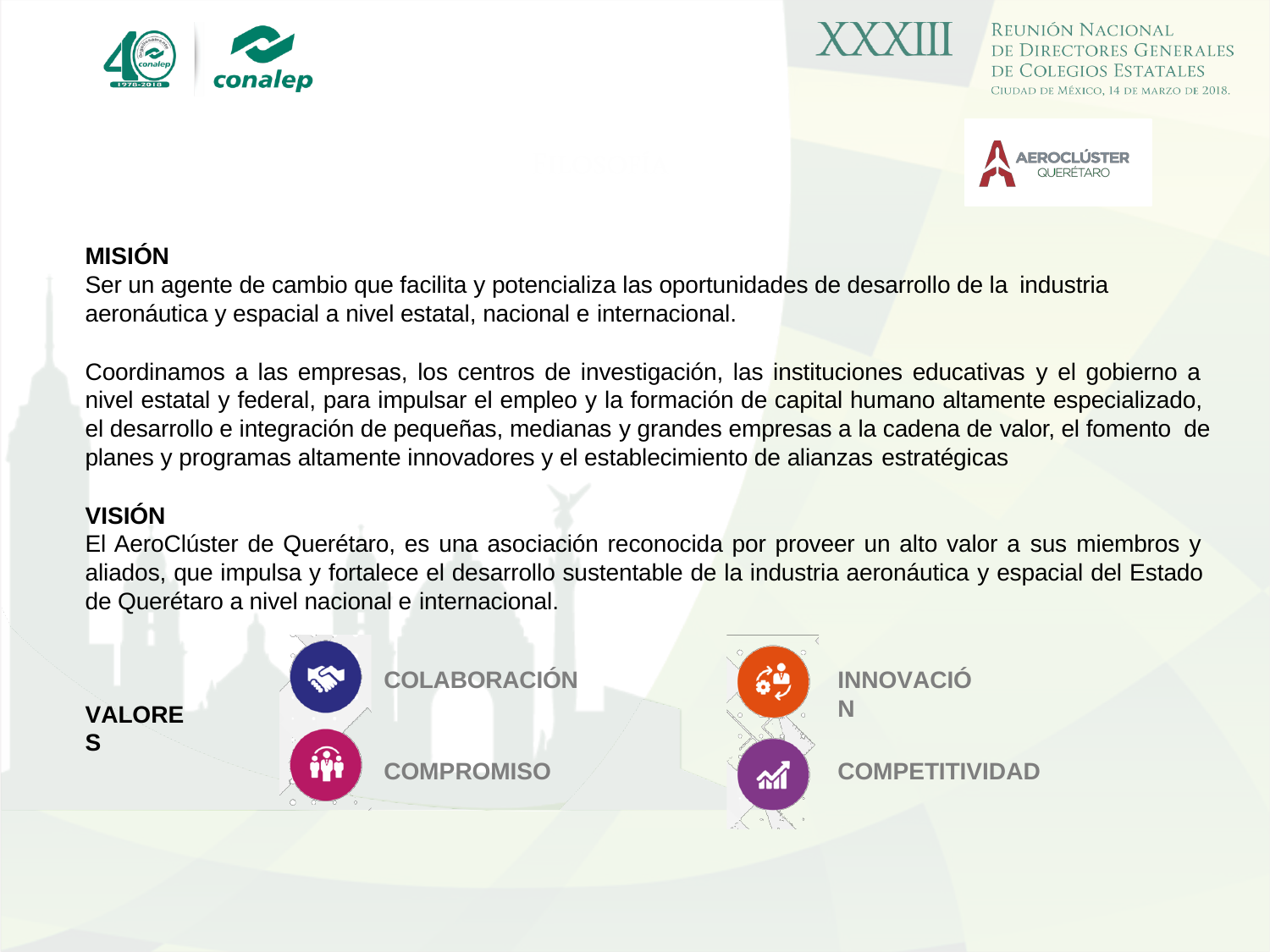

MISIÓN
Ser un agente de cambio que facilita y potencializa las oportunidades de desarrollo de la industria
aeronáutica y espacial a nivel estatal, nacional e internacional.

Coordinamos a las empresas, los centros de investigación, las instituciones educativas y el gobierno a  nivel estatal y federal, para impulsar el empleo y la formación de capital humano altamente especializado,  el desarrollo e integración de pequeñas, medianas y grandes empresas a la cadena de valor, el fomento  de planes y programas altamente innovadores y el establecimiento de alianzas estratégicas

VISIÓN
El AeroClúster de Querétaro, es una asociación reconocida por proveer un alto valor a sus miembros y  aliados, que impulsa y fortalece el desarrollo sustentable de la industria aeronáutica y espacial del Estado  de Querétaro a nivel nacional e internacional.

COLABORACIÓN
INNOVACIÓN
VALORES
COMPROMISO
COMPETITIVIDAD